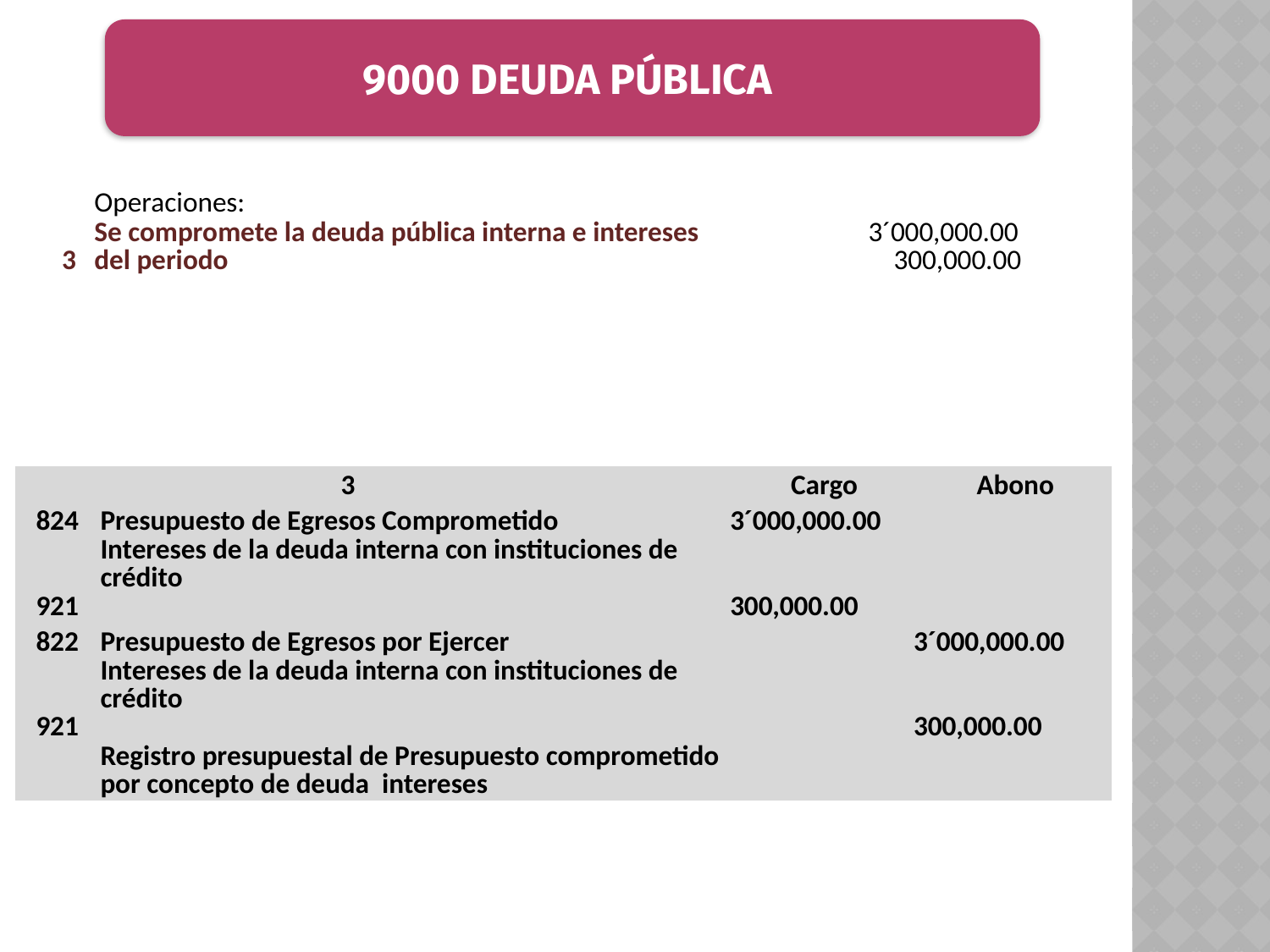

9000 DEUDA PÚBLICA
|  | Operaciones: |  |
| --- | --- | --- |
| 3 | Se compromete la deuda pública interna e intereses del periodo | 3´000,000.00 300,000.00 |
|  |  |  |
|  |  |  |
|  | 3 |  | Cargo | Abono |
| --- | --- | --- | --- | --- |
| 824 | Presupuesto de Egresos Comprometido |  | 3´000,000.00 |  |
| 921 | Intereses de la deuda interna con instituciones de crédito |  | 300,000.00 |  |
| 822 | Presupuesto de Egresos por Ejercer |  |  | 3´000,000.00 |
| 921 | Intereses de la deuda interna con instituciones de crédito |  |  | 300,000.00 |
|  | Registro presupuestal de Presupuesto comprometido por concepto de deuda intereses |  |  |  |